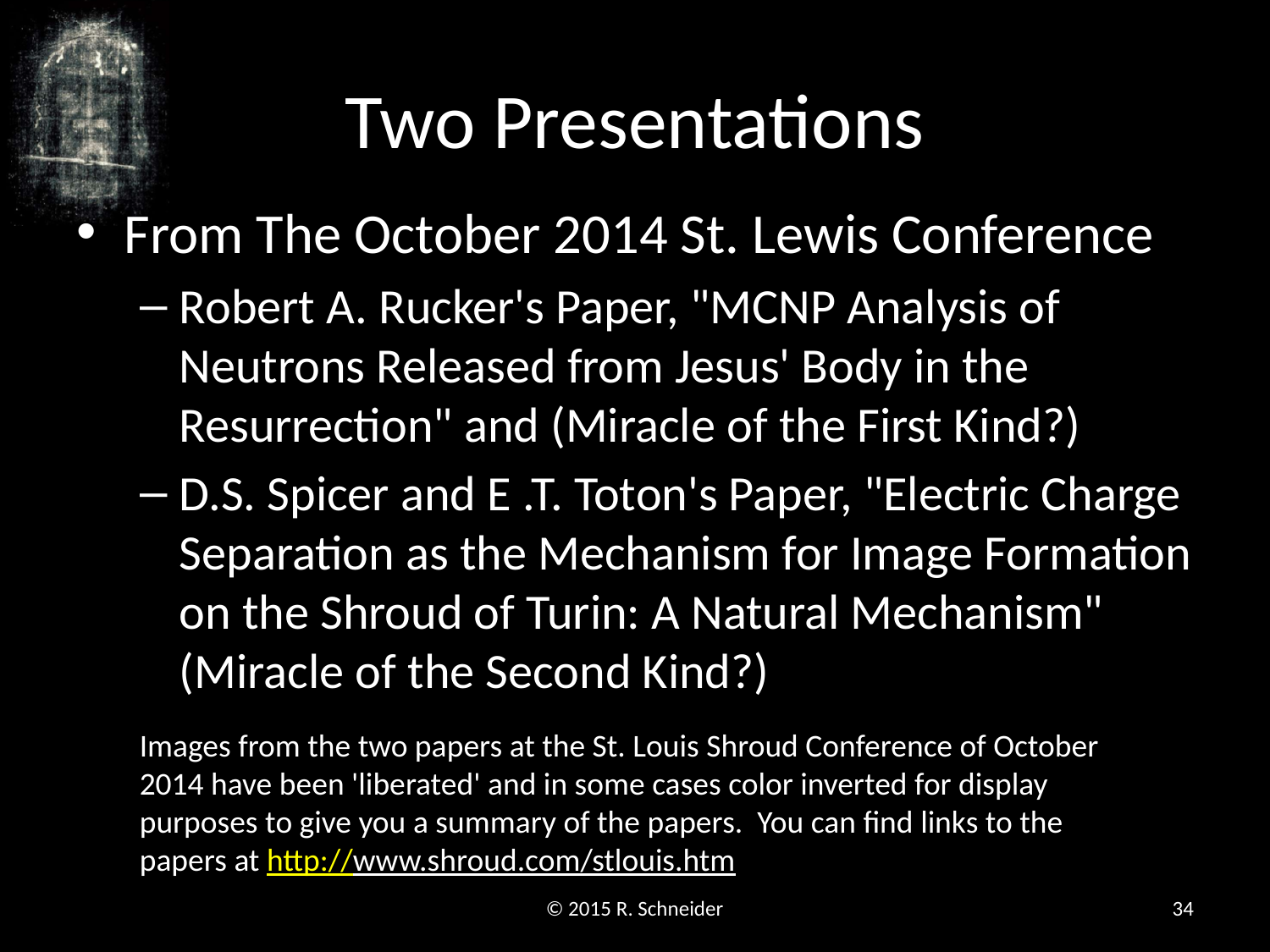

# Two Presentations
From The October 2014 St. Lewis Conference
Robert A. Rucker's Paper, "MCNP Analysis of Neutrons Released from Jesus' Body in the Resurrection" and (Miracle of the First Kind?)
D.S. Spicer and E .T. Toton's Paper, "Electric Charge Separation as the Mechanism for Image Formation on the Shroud of Turin: A Natural Mechanism" (Miracle of the Second Kind?)

Images from the two papers at the St. Louis Shroud Conference of October 2014 have been 'liberated' and in some cases color inverted for display purposes to give you a summary of the papers.  You can find links to the papers at http://www.shroud.com/stlouis.htm
© 2015 R. Schneider
34